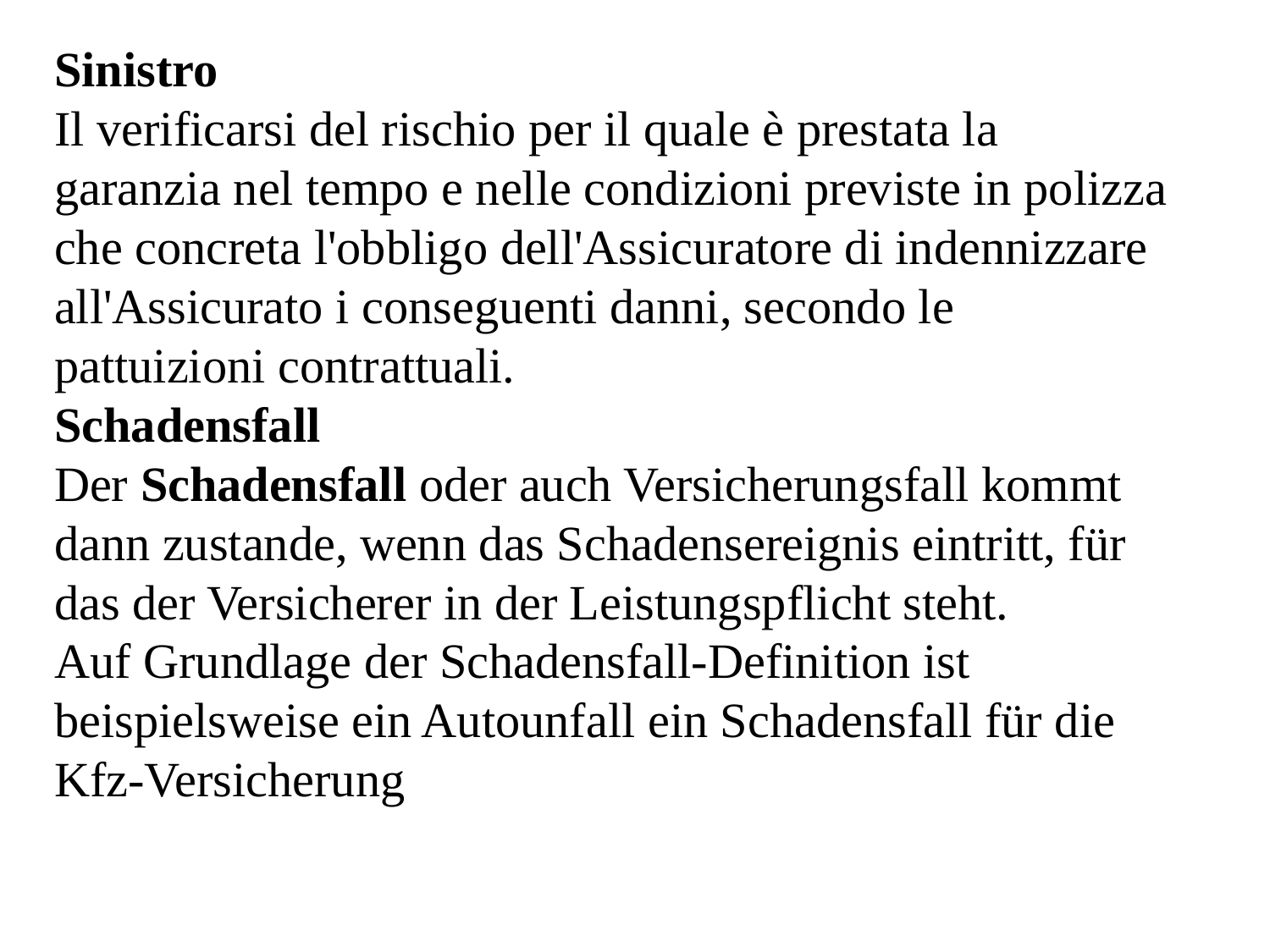

Sinistro
Il verificarsi del rischio per il quale è prestata la garanzia nel tempo e nelle condizioni previste in polizza che concreta l'obbligo dell'Assicuratore di indennizzare all'Assicurato i conseguenti danni, secondo le pattuizioni contrattuali.
Schadensfall
Der Schadensfall oder auch Versicherungsfall kommt dann zustande, wenn das Schadensereignis eintritt, für das der Versicherer in der Leistungspflicht steht.
Auf Grundlage der Schadensfall-Definition ist beispielsweise ein Autounfall ein Schadensfall für die Kfz-Versicherung